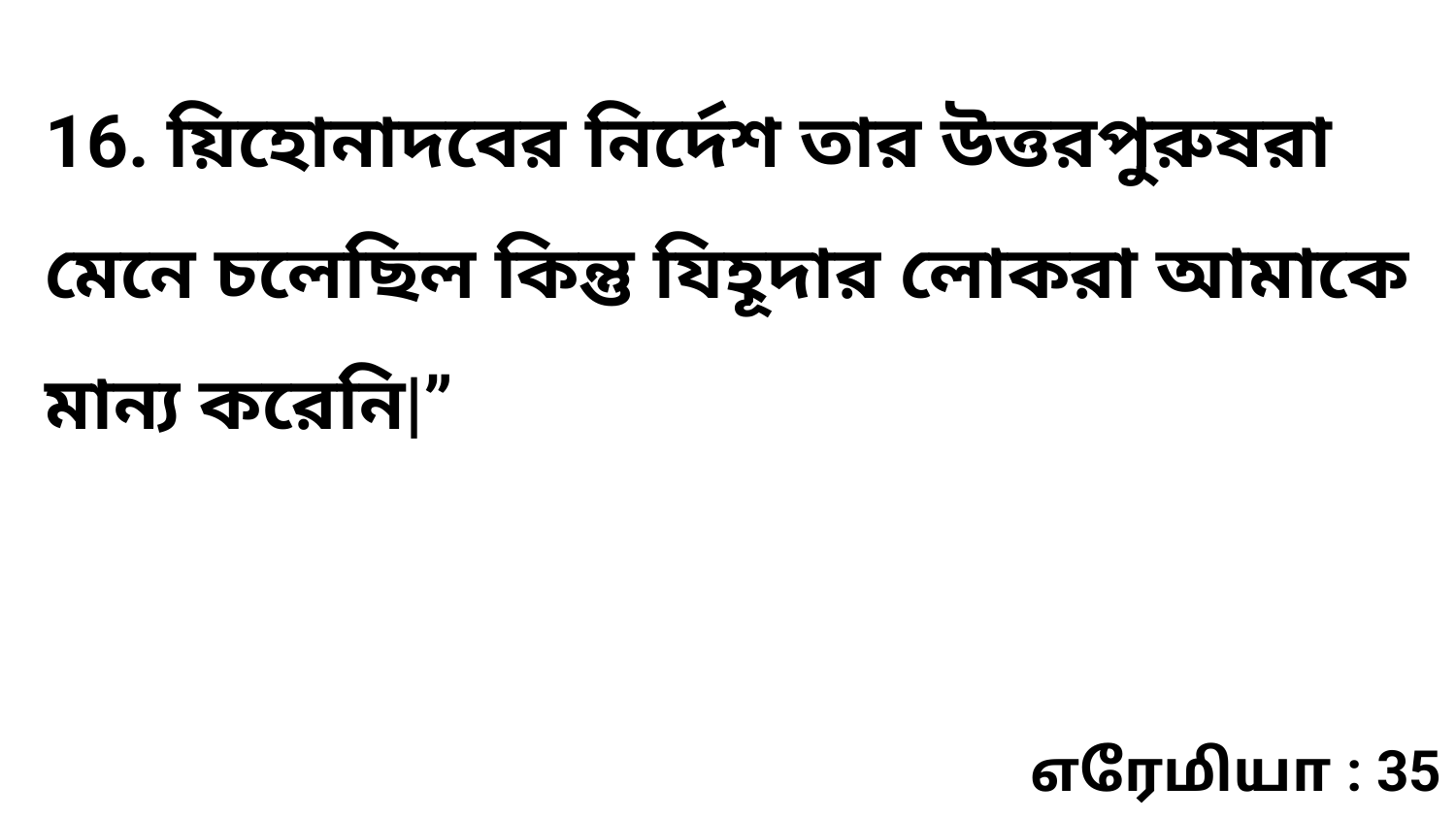

16. য়িহোনাদবের নির্দেশ তার উত্তরপুরুষরা মেনে চলেছিল কিন্তু যিহূদার লোকরা আমাকে মান্য করেনি|”
எரேமியா : 35